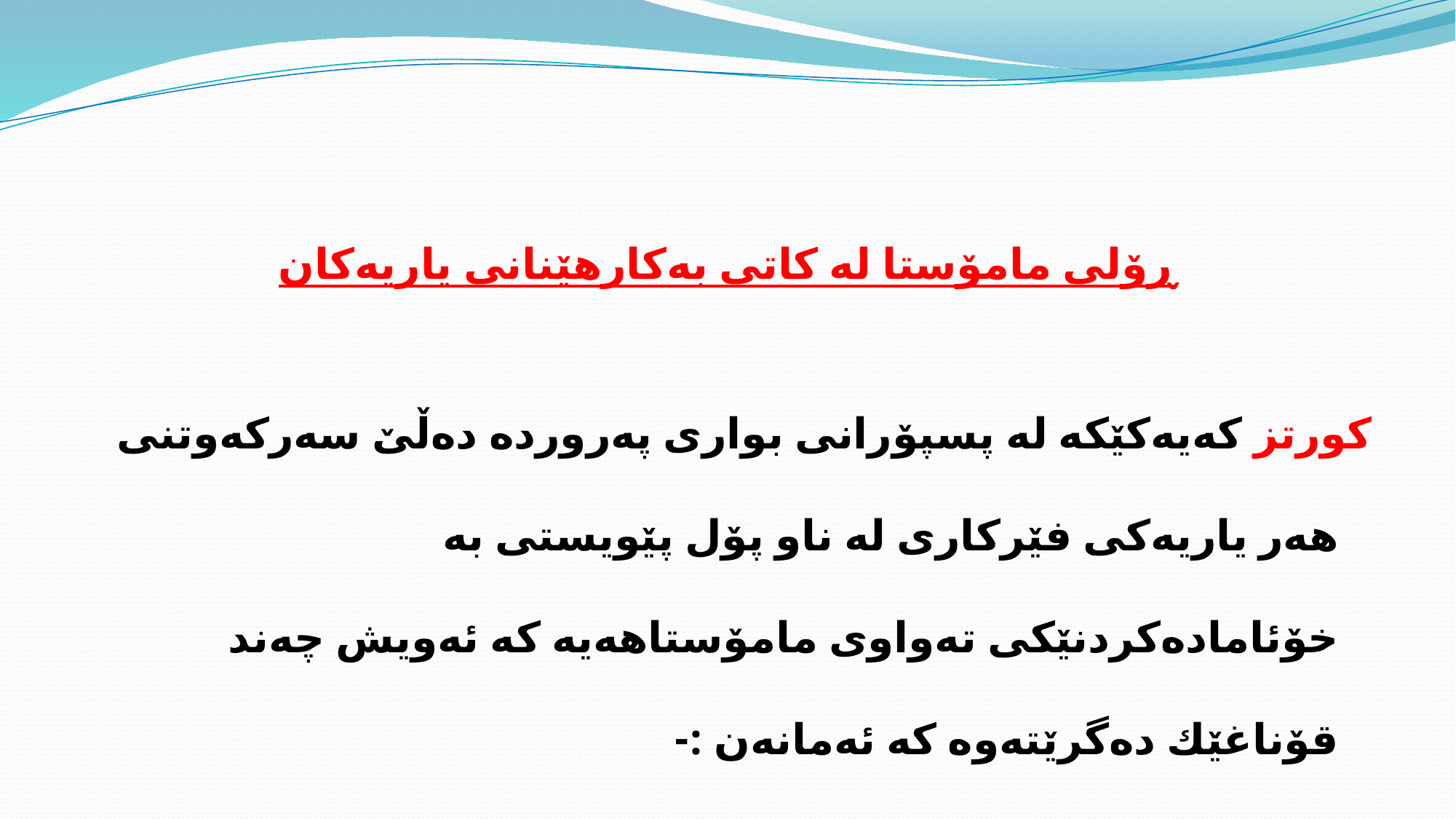

#
ڕۆلی مامۆستا له‌ كاتی به‌كارهێنانی یاریه‌كان

كورتز كه‌یه‌كێكه‌ له ‌پسپۆرانی بواری په‌رور‌ده‌ ده‌ڵێ سه‌ركه‌وتنی هه‌ر یاریه‌كی فێركاری له‌ ناو پۆل پێویستی به‌ خۆئاماده‌كردنێكی ته‌واوی مامۆستاهه‌یه كه‌ ئه‌ویش چه‌ند قۆناغێك ده‌گرێته‌وه‌ كه‌ ئه‌مانه‌ن :-